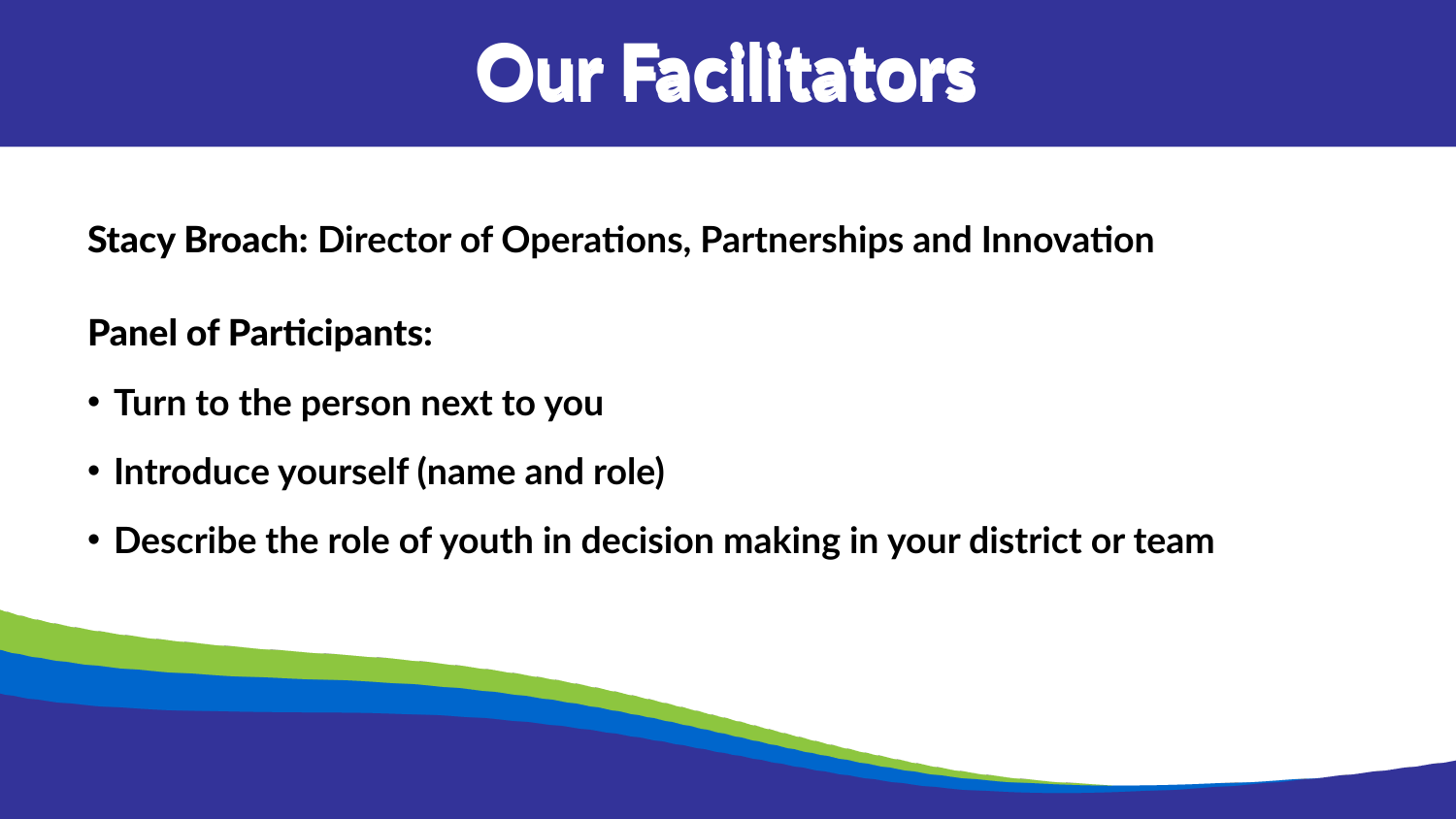

Our Facilitators
Our Facilitators
Stacy Broach: Director of Operations, Partnerships and Innovation
Panel of Participants:
Turn to the person next to you
Introduce yourself (name and role)
Describe the role of youth in decision making in your district or team